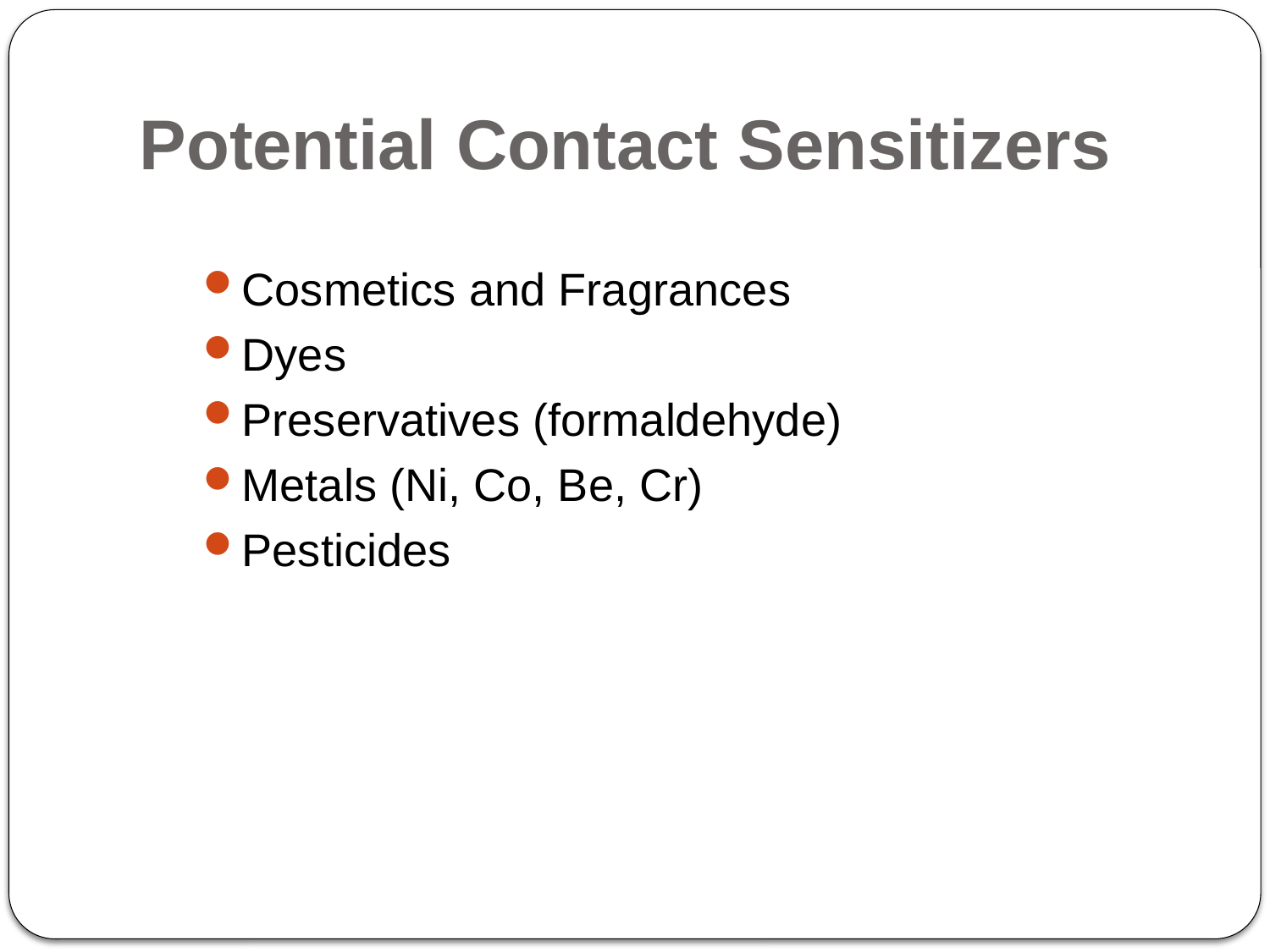

# Potential Contact Sensitizers
Cosmetics and Fragrances
Dyes
Preservatives (formaldehyde)
Metals (Ni, Co, Be, Cr)
Pesticides